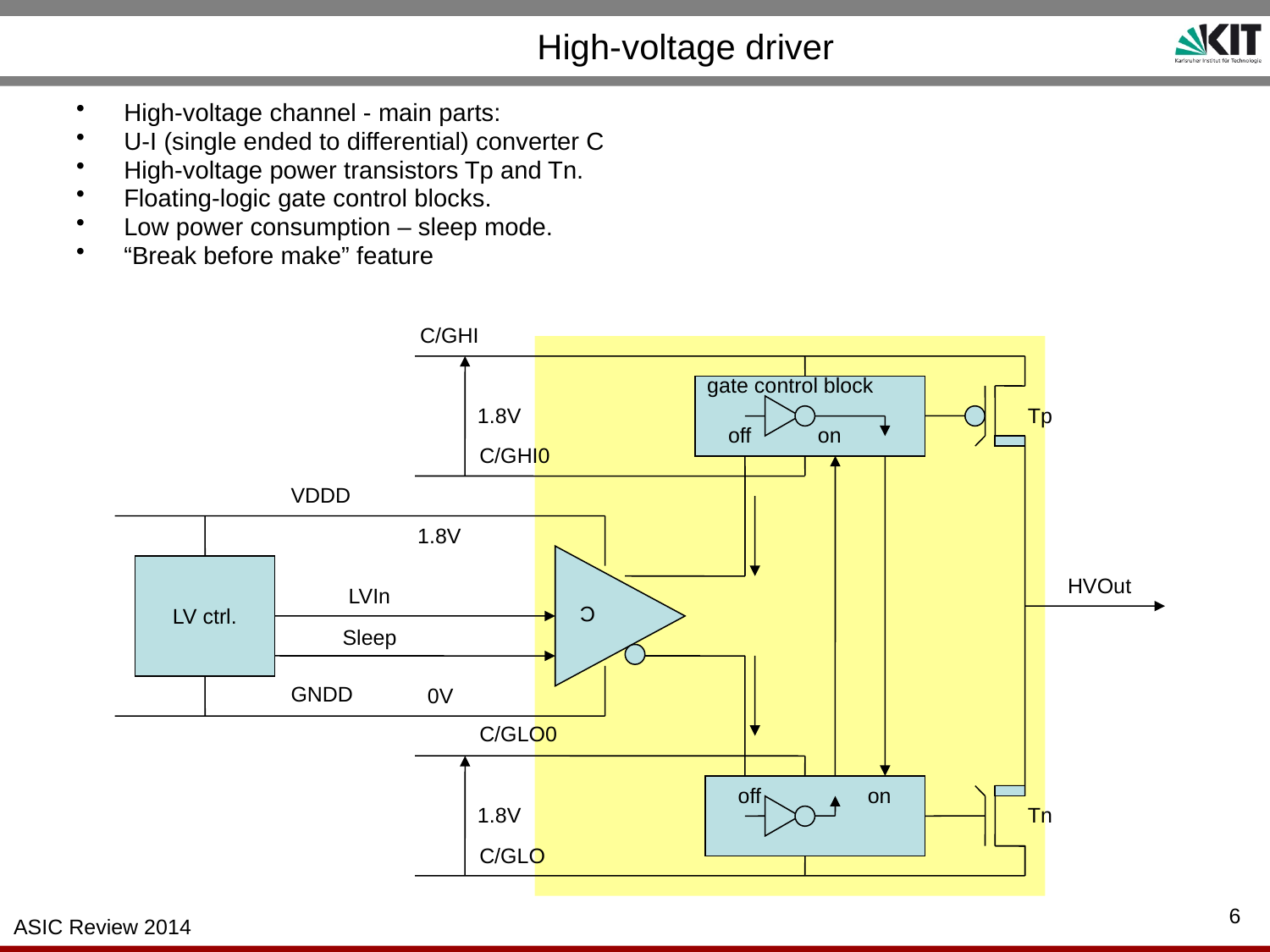

# High-voltage driver
High-voltage channel - main parts:
U-I (single ended to differential) converter C
High-voltage power transistors Tp and Tn.
Floating-logic gate control blocks.
Low power consumption – sleep mode.
“Break before make” feature
C/GHI

gate control block

1.8V

Tp

off
on

C/GHI0

VDDD

1.8V

C
LV ctrl.
HVOut
LVIn

Sleep

GNDD

0V
C/GLO0

off
on

1.8V

Tn

C/GLO

6